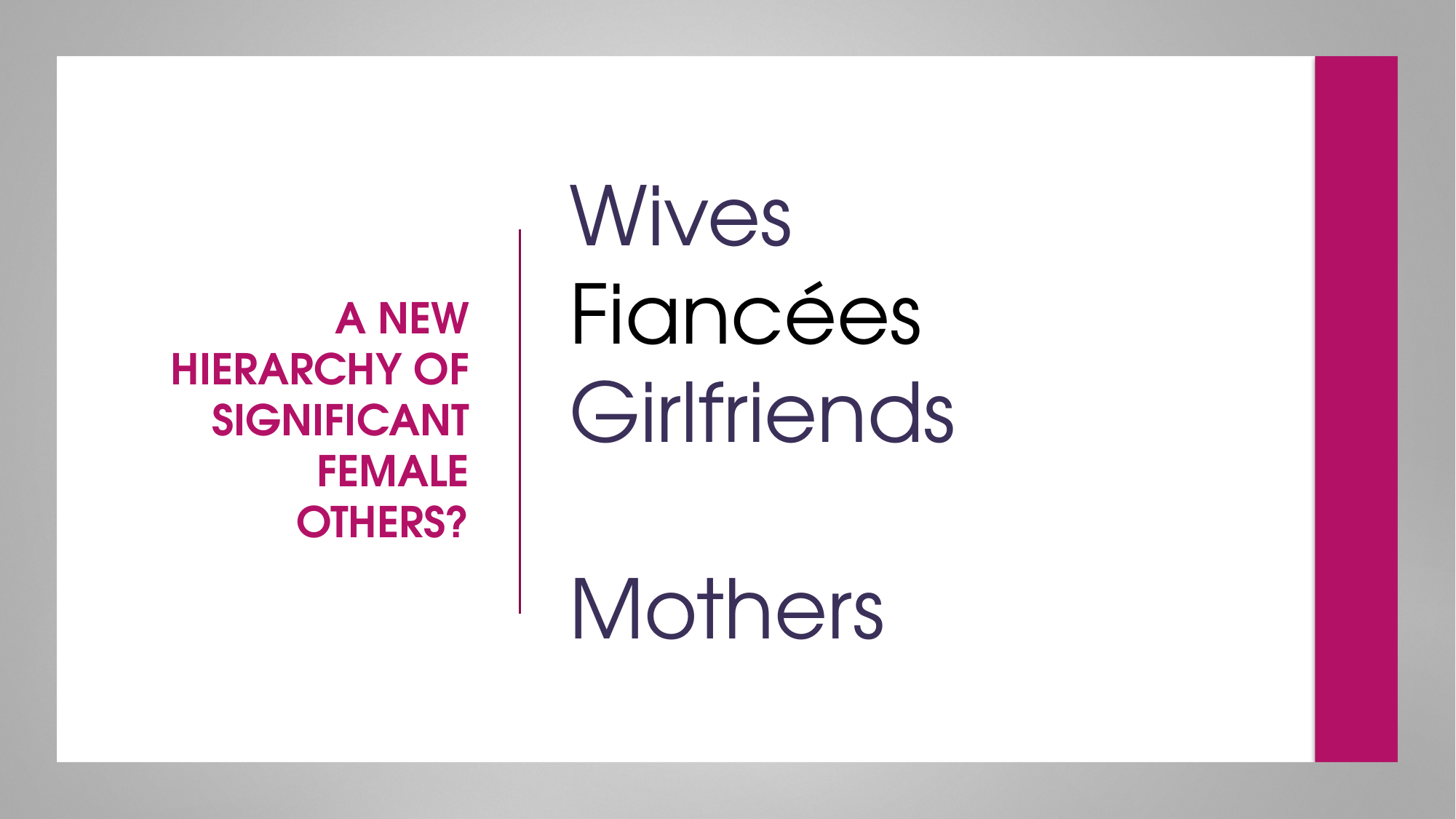

# Wives Fiancées Girlfriends Mothers
A new hierarchy of significant Female others?